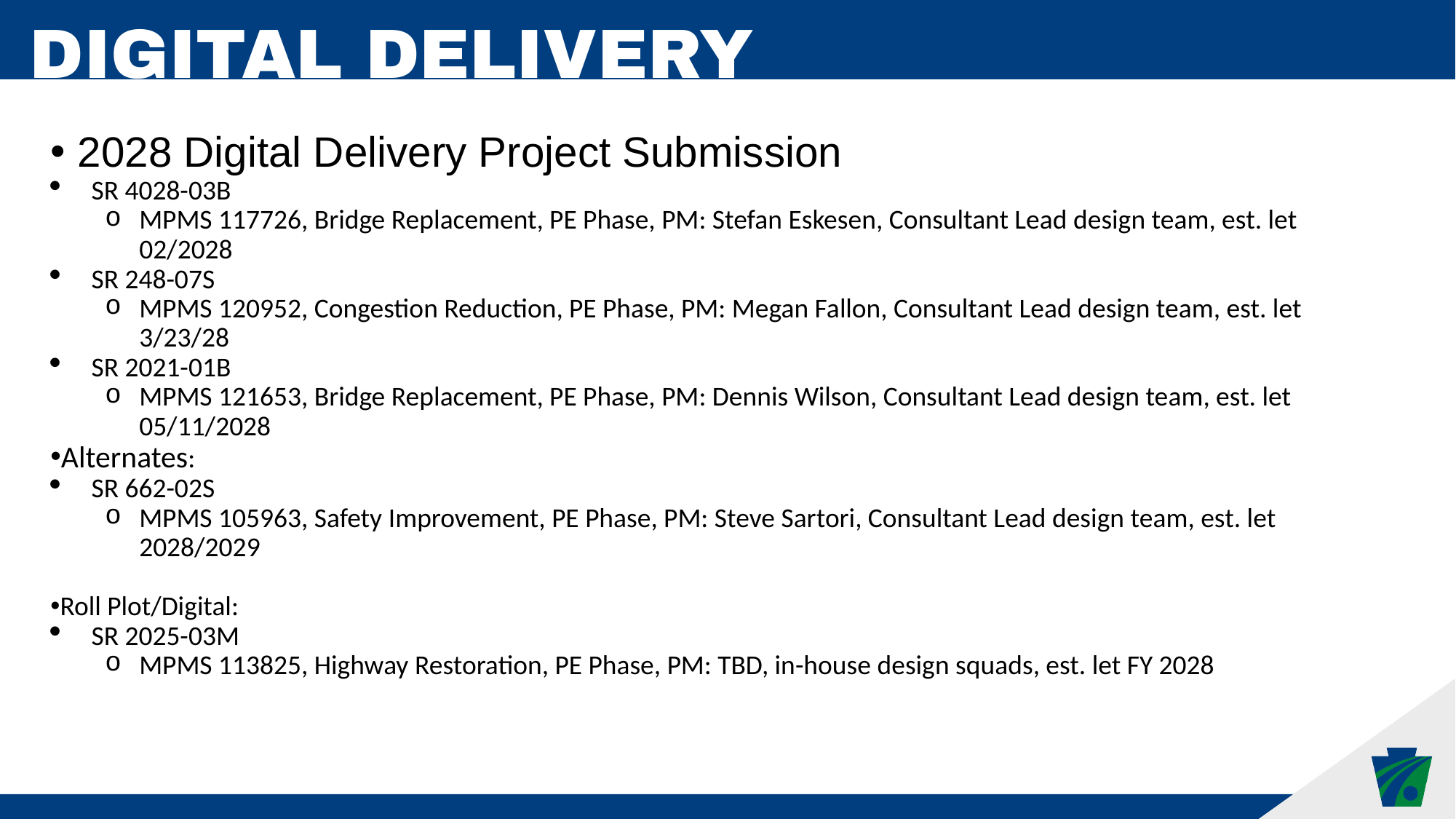

DIGITAL DELIVERY
2028 Digital Delivery Project Submission
SR 4028-03B
MPMS 117726, Bridge Replacement, PE Phase, PM: Stefan Eskesen, Consultant Lead design team, est. let 02/2028
SR 248-07S
MPMS 120952, Congestion Reduction, PE Phase, PM: Megan Fallon, Consultant Lead design team, est. let 3/23/28
SR 2021-01B
MPMS 121653, Bridge Replacement, PE Phase, PM: Dennis Wilson, Consultant Lead design team, est. let 05/11/2028
Alternates:
SR 662-02S
MPMS 105963, Safety Improvement, PE Phase, PM: Steve Sartori, Consultant Lead design team, est. let 2028/2029

Roll Plot/Digital:
SR 2025-03M
MPMS 113825, Highway Restoration, PE Phase, PM: TBD, in-house design squads, est. let FY 2028